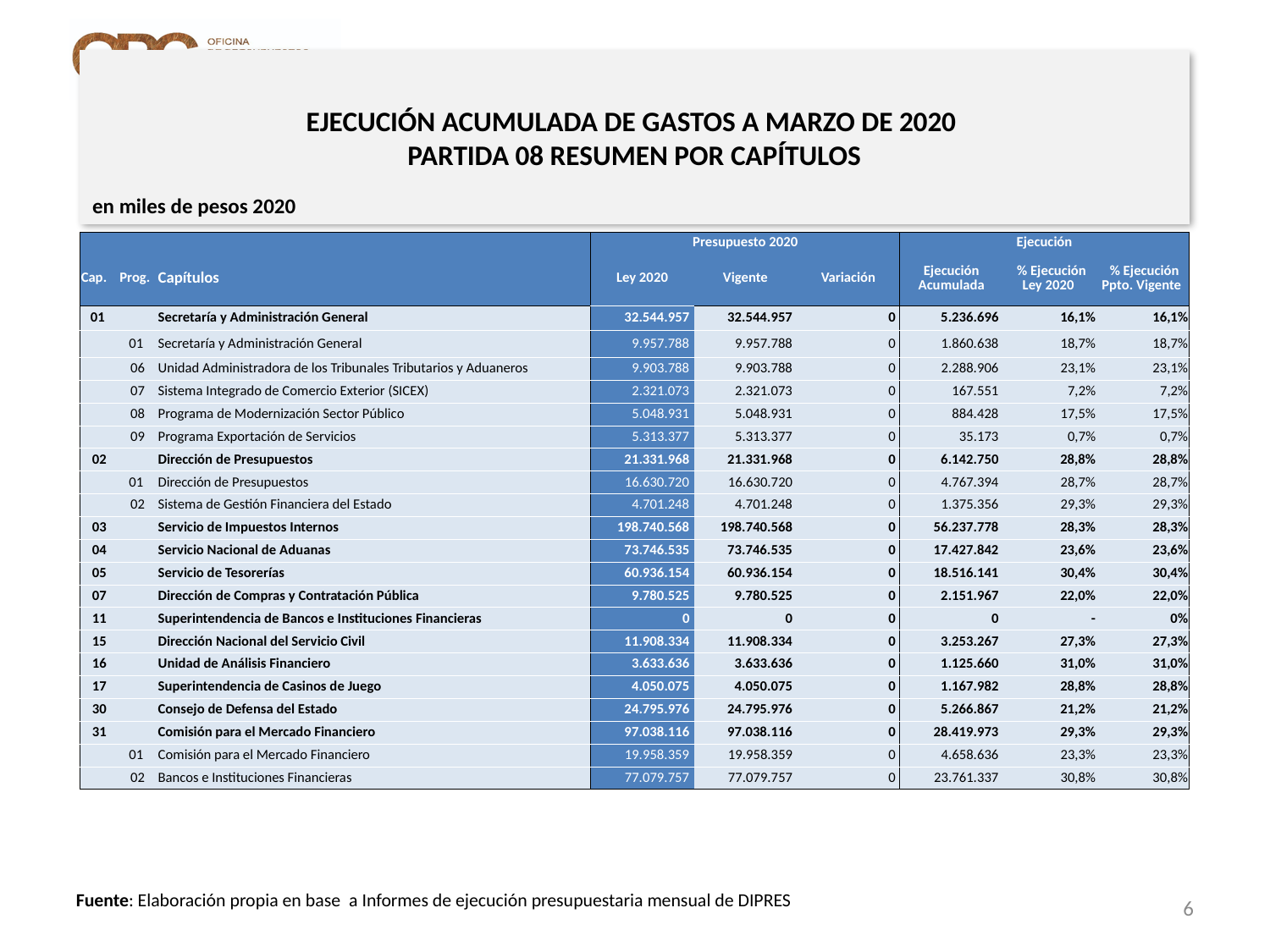

# EJECUCIÓN ACUMULADA DE GASTOS A MARZO DE 2020 PARTIDA 08 RESUMEN POR CAPÍTULOS
en miles de pesos 2020
|  |  |  | Presupuesto 2020 |  |  | Ejecución |  |  |
| --- | --- | --- | --- | --- | --- | --- | --- | --- |
| Cap. | Prog. | Capítulos | Ley 2020 | Vigente | Variación | Ejecución Acumulada | % Ejecución Ley 2020 | % Ejecución Ppto. Vigente |
| 01 |  | Secretaría y Administración General | 32.544.957 | 32.544.957 | 0 | 5.236.696 | 16,1% | 16,1% |
|  | 01 | Secretaría y Administración General | 9.957.788 | 9.957.788 | 0 | 1.860.638 | 18,7% | 18,7% |
|  | 06 | Unidad Administradora de los Tribunales Tributarios y Aduaneros | 9.903.788 | 9.903.788 | 0 | 2.288.906 | 23,1% | 23,1% |
|  | 07 | Sistema Integrado de Comercio Exterior (SICEX) | 2.321.073 | 2.321.073 | 0 | 167.551 | 7,2% | 7,2% |
|  | 08 | Programa de Modernización Sector Público | 5.048.931 | 5.048.931 | 0 | 884.428 | 17,5% | 17,5% |
|  | 09 | Programa Exportación de Servicios | 5.313.377 | 5.313.377 | 0 | 35.173 | 0,7% | 0,7% |
| 02 |  | Dirección de Presupuestos | 21.331.968 | 21.331.968 | 0 | 6.142.750 | 28,8% | 28,8% |
|  | 01 | Dirección de Presupuestos | 16.630.720 | 16.630.720 | 0 | 4.767.394 | 28,7% | 28,7% |
|  | 02 | Sistema de Gestión Financiera del Estado | 4.701.248 | 4.701.248 | 0 | 1.375.356 | 29,3% | 29,3% |
| 03 |  | Servicio de Impuestos Internos | 198.740.568 | 198.740.568 | 0 | 56.237.778 | 28,3% | 28,3% |
| 04 |  | Servicio Nacional de Aduanas | 73.746.535 | 73.746.535 | 0 | 17.427.842 | 23,6% | 23,6% |
| 05 |  | Servicio de Tesorerías | 60.936.154 | 60.936.154 | 0 | 18.516.141 | 30,4% | 30,4% |
| 07 |  | Dirección de Compras y Contratación Pública | 9.780.525 | 9.780.525 | 0 | 2.151.967 | 22,0% | 22,0% |
| 11 |  | Superintendencia de Bancos e Instituciones Financieras | 0 | 0 | 0 | 0 | - | 0% |
| 15 |  | Dirección Nacional del Servicio Civil | 11.908.334 | 11.908.334 | 0 | 3.253.267 | 27,3% | 27,3% |
| 16 |  | Unidad de Análisis Financiero | 3.633.636 | 3.633.636 | 0 | 1.125.660 | 31,0% | 31,0% |
| 17 |  | Superintendencia de Casinos de Juego | 4.050.075 | 4.050.075 | 0 | 1.167.982 | 28,8% | 28,8% |
| 30 |  | Consejo de Defensa del Estado | 24.795.976 | 24.795.976 | 0 | 5.266.867 | 21,2% | 21,2% |
| 31 |  | Comisión para el Mercado Financiero | 97.038.116 | 97.038.116 | 0 | 28.419.973 | 29,3% | 29,3% |
|  | 01 | Comisión para el Mercado Financiero | 19.958.359 | 19.958.359 | 0 | 4.658.636 | 23,3% | 23,3% |
|  | 02 | Bancos e Instituciones Financieras | 77.079.757 | 77.079.757 | 0 | 23.761.337 | 30,8% | 30,8% |
6